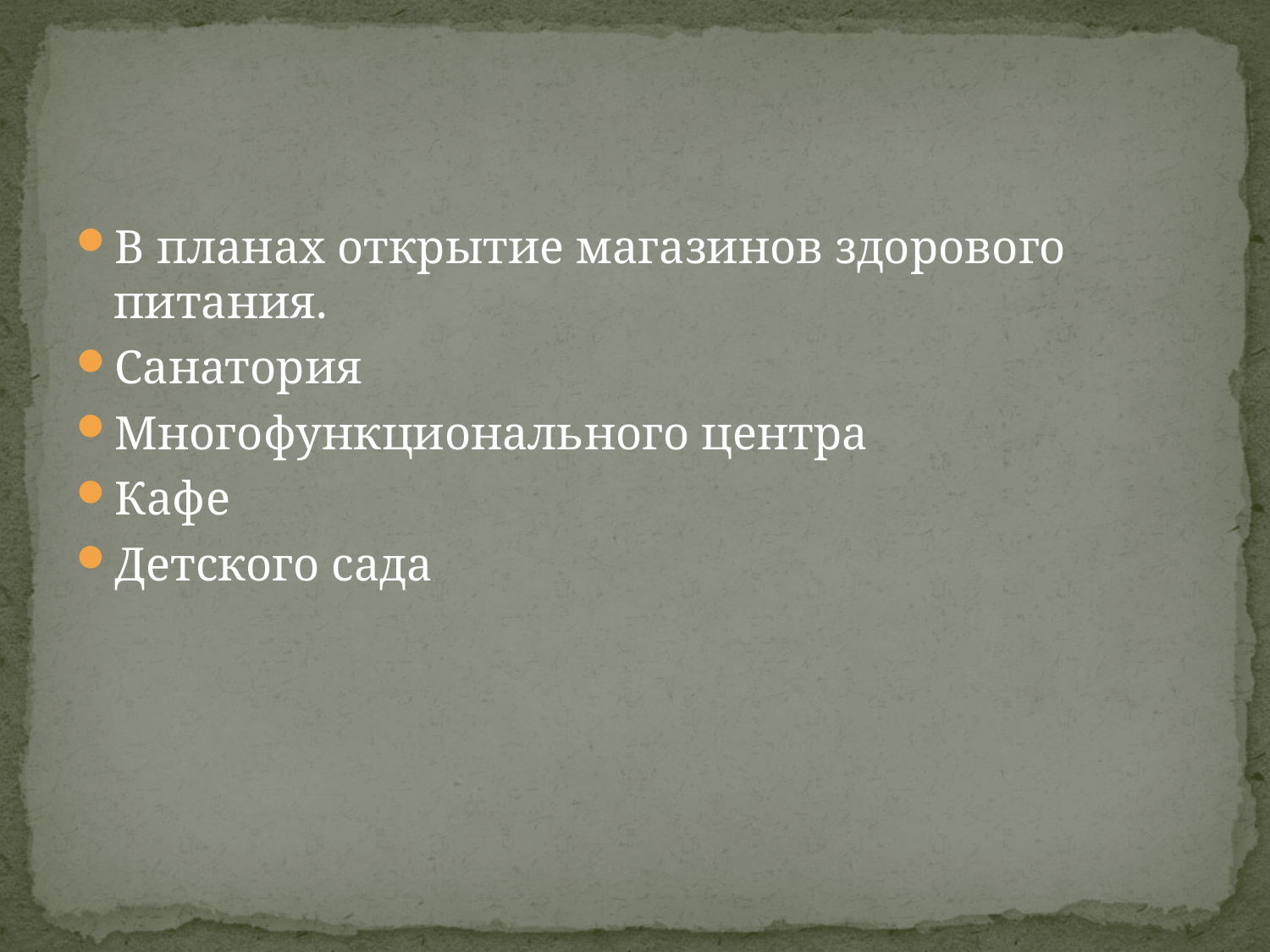

#
В планах открытие магазинов здорового питания.
Санатория
Многофункционального центра
Кафе
Детского сада